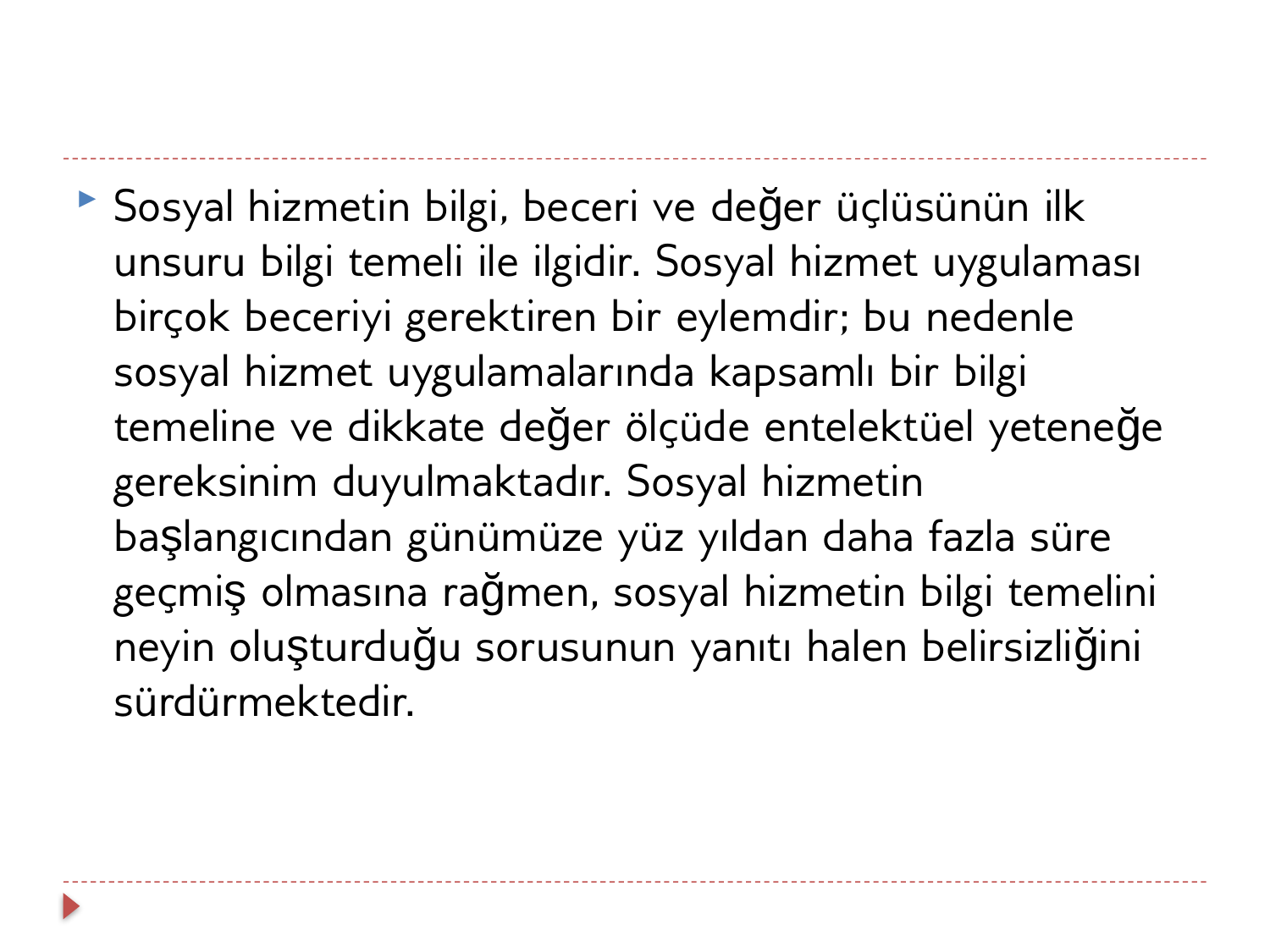

#
Sosyal hizmetin bilgi, beceri ve değer üçlüsünün ilk unsuru bilgi temeli ile ilgidir. Sosyal hizmet uygulaması birçok beceriyi gerektiren bir eylemdir; bu nedenle sosyal hizmet uygulamalarında kapsamlı bir bilgi temeline ve dikkate değer ölçüde entelektüel yeteneğe gereksinim duyulmaktadır. Sosyal hizmetin başlangıcından günümüze yüz yıldan daha fazla süre geçmiş olmasına rağmen, sosyal hizmetin bilgi temelini neyin oluşturduğu sorusunun yanıtı halen belirsizliğini sürdürmektedir.